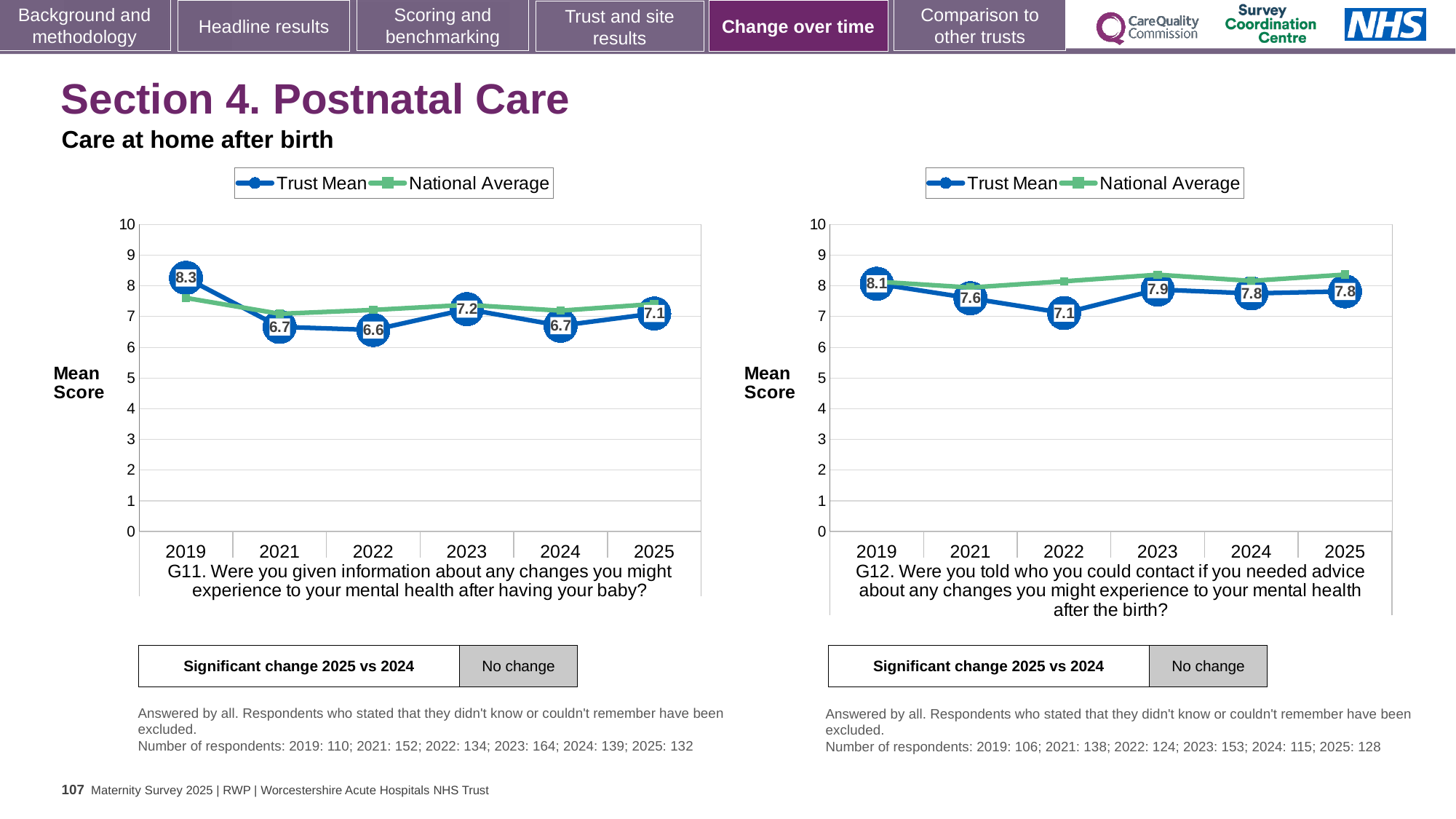

# Section 4. Postnatal Care
Care at home after birth

### Chart

| Category | Trust Mean | National Average |
|---|---|---|
| 2019 | 8.258959125034654 | 7.605865293650711 |
| 2021 | 6.66438945660852 | 7.090638133698132 |
| 2022 | 6.563236712060185 | 7.215631157600871 |
| 2023 | 7.24120852413106 | 7.381715604010473 |
| 2024 | 6.702497036780532 | 7.191714113962193 |
| 2025 | 7.101691006010581 | 7.409102394280751 |

### Chart

| Category | Trust Mean | National Average |
|---|---|---|
| 2019 | 8.06869703903646 | 8.136718089580668 |
| 2021 | 7.596236165022932 | 7.945188706025326 |
| 2022 | 7.113532023608696 | 8.147597211255825 |
| 2023 | 7.879478427343204 | 8.361600704335773 |
| 2024 | 7.753847389510875 | 8.161768408373216 |
| 2025 | 7.820887027719497 | 8.366511328944203 |
| Significant change 2025 vs 2024 | No change |
| --- | --- |
| Significant change 2025 vs 2024 | No change |
| --- | --- |
Answered by all. Respondents who stated that they didn't know or couldn't remember have been excluded.
Number of respondents: 2019: 110; 2021: 152; 2022: 134; 2023: 164; 2024: 139; 2025: 132
Answered by all. Respondents who stated that they didn't know or couldn't remember have been excluded.
Number of respondents: 2019: 106; 2021: 138; 2022: 124; 2023: 153; 2024: 115; 2025: 128
107